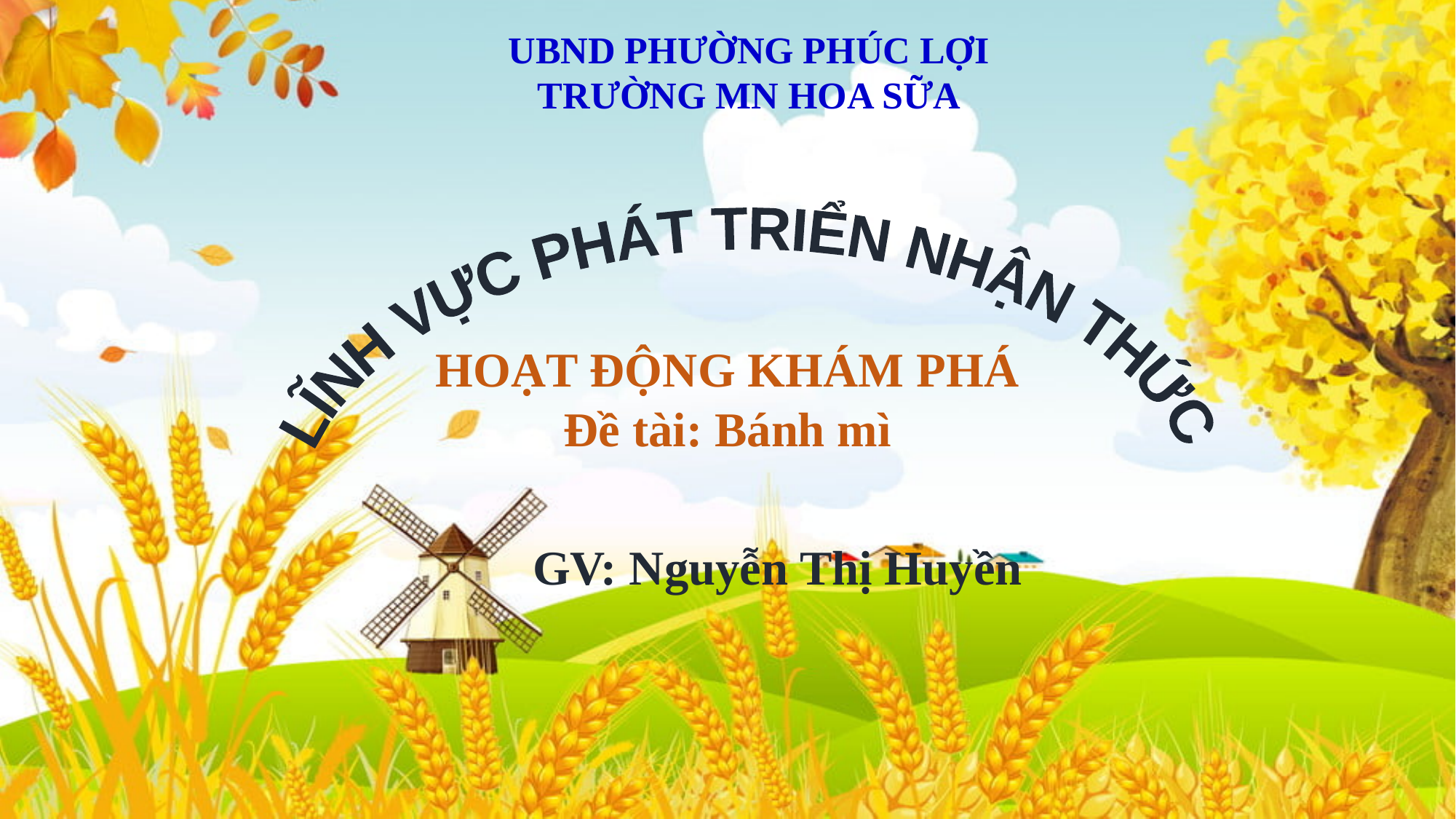

UBND PHƯỜNG PHÚC LỢI
TRƯỜNG MN HOA SỮA
LĨNH VỰC PHÁT TRIỂN NHẬN THỨC
HOẠT ĐỘNG KHÁM PHÁ
Đề tài: Bánh mì
GV: Nguyễn Thị Huyền